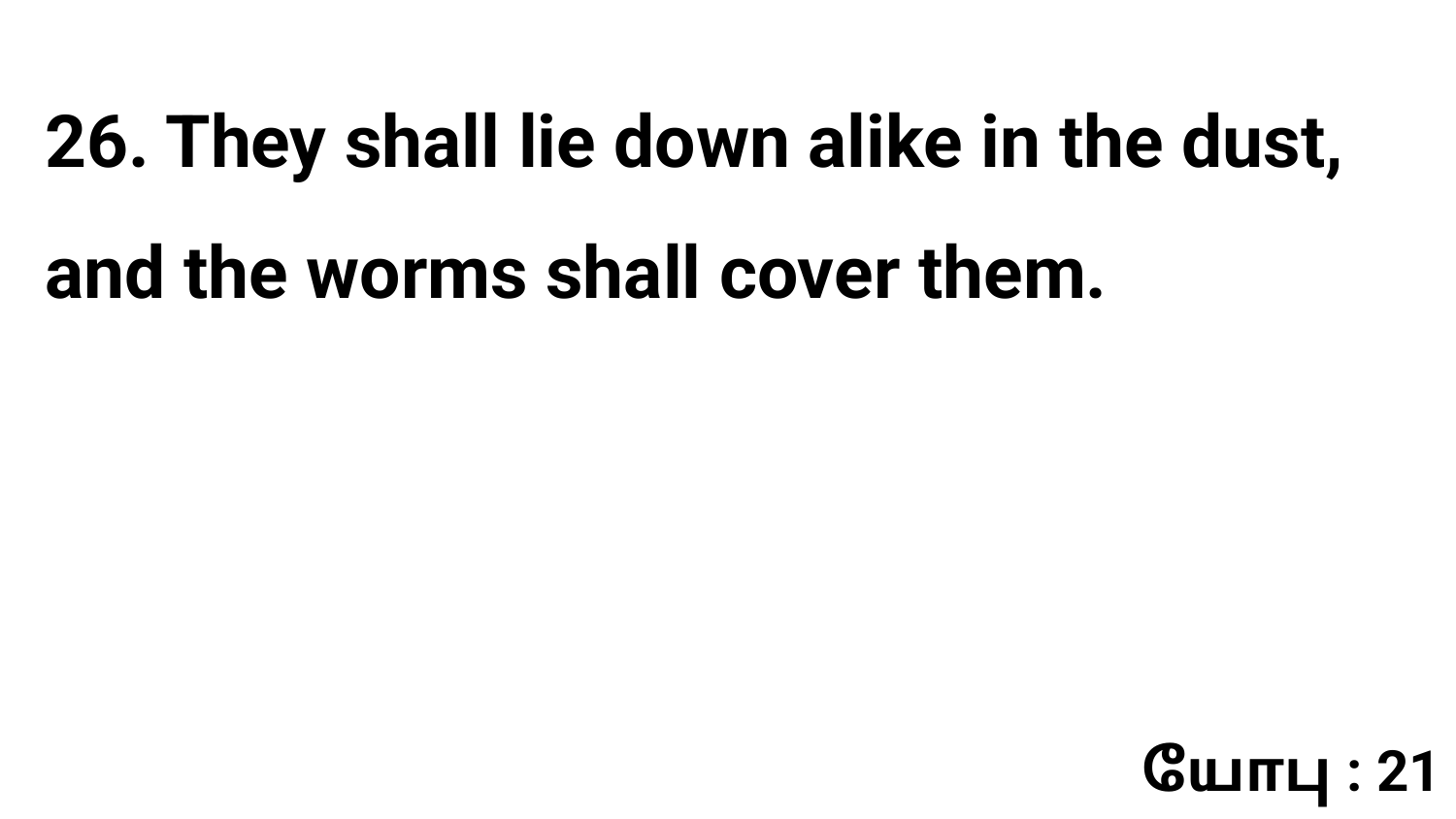

26. They shall lie down alike in the dust, and the worms shall cover them.
யோபு : 21